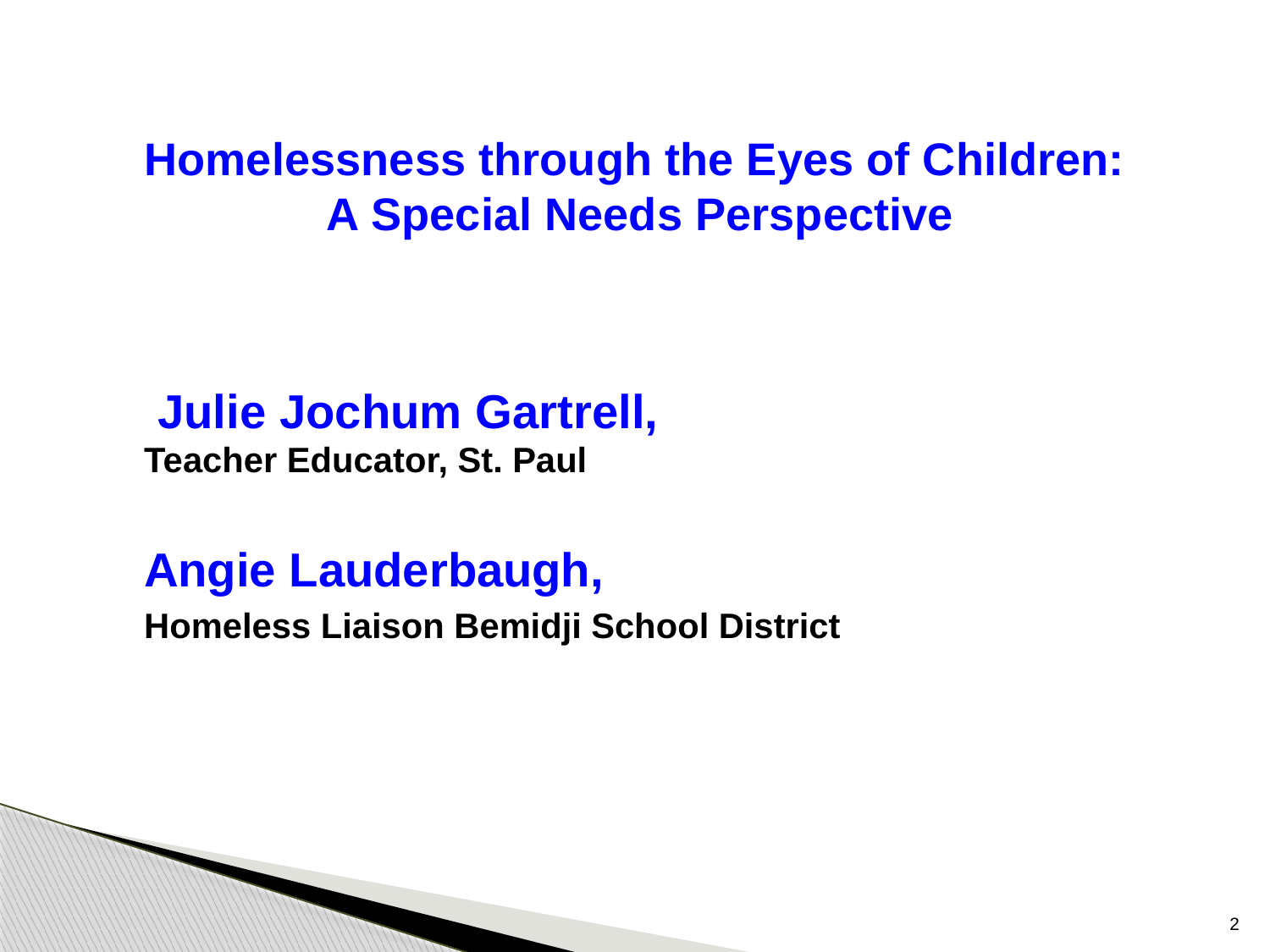

# Homelessness through the Eyes of Children: A Special Needs Perspective

 Julie Jochum Gartrell,
Teacher Educator, St. Paul

Angie Lauderbaugh,
Homeless Liaison Bemidji School District

2